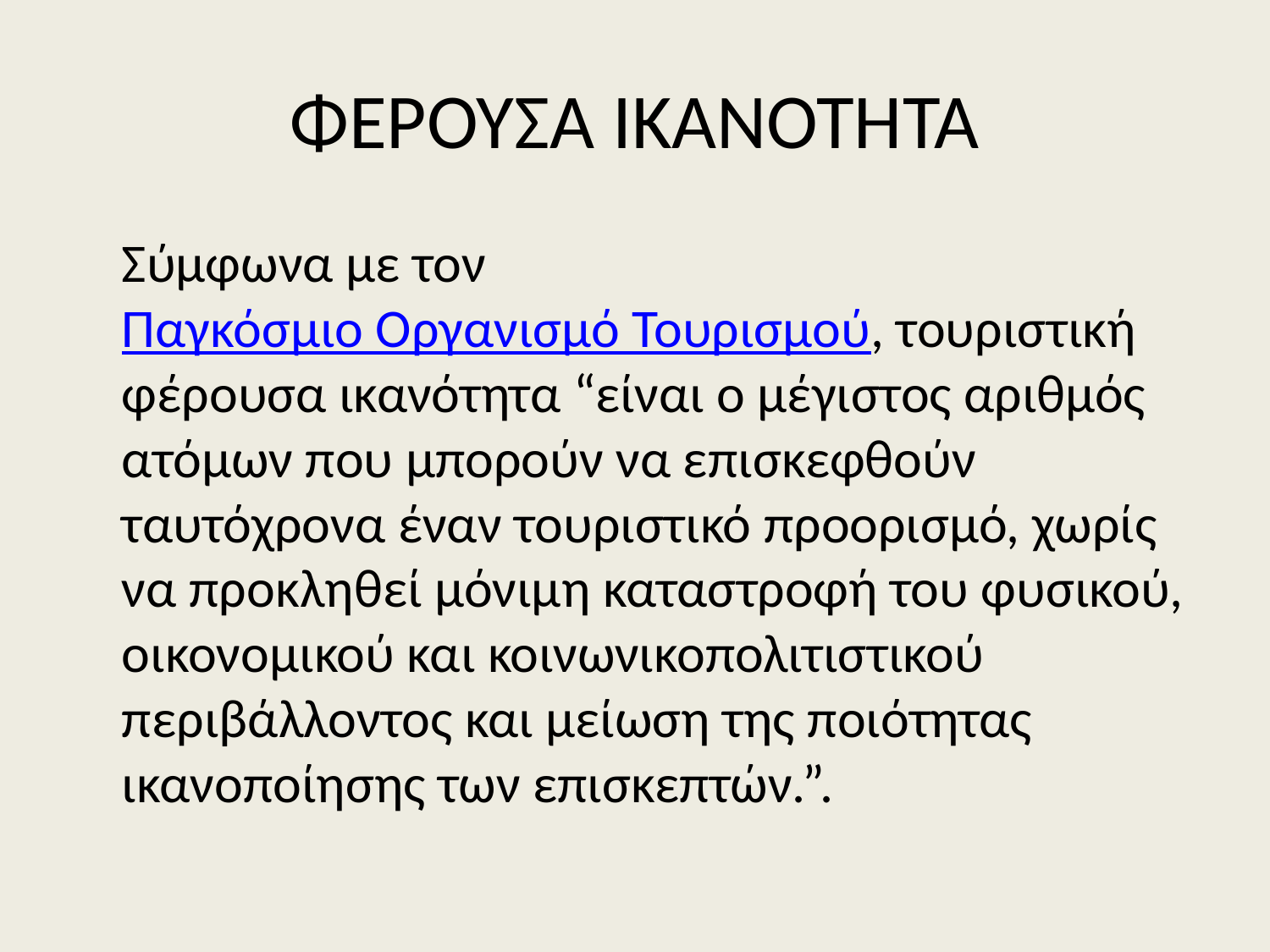

# ΦΕΡΟΥΣΑ ΙΚΑΝΟΤΗΤΑ
	Σύμφωνα με τον Παγκόσμιο Οργανισμό Τουρισμού, τουριστική φέρουσα ικανότητα “είναι ο μέγιστος αριθμός ατόμων που μπορούν να επισκεφθούν ταυτόχρονα έναν τουριστικό προορισμό, χωρίς να προκληθεί μόνιμη καταστροφή του φυσικού, οικονομικού και κοινωνικοπολιτιστικού περιβάλλοντος και μείωση της ποιότητας ικανοποίησης των επισκεπτών.”.